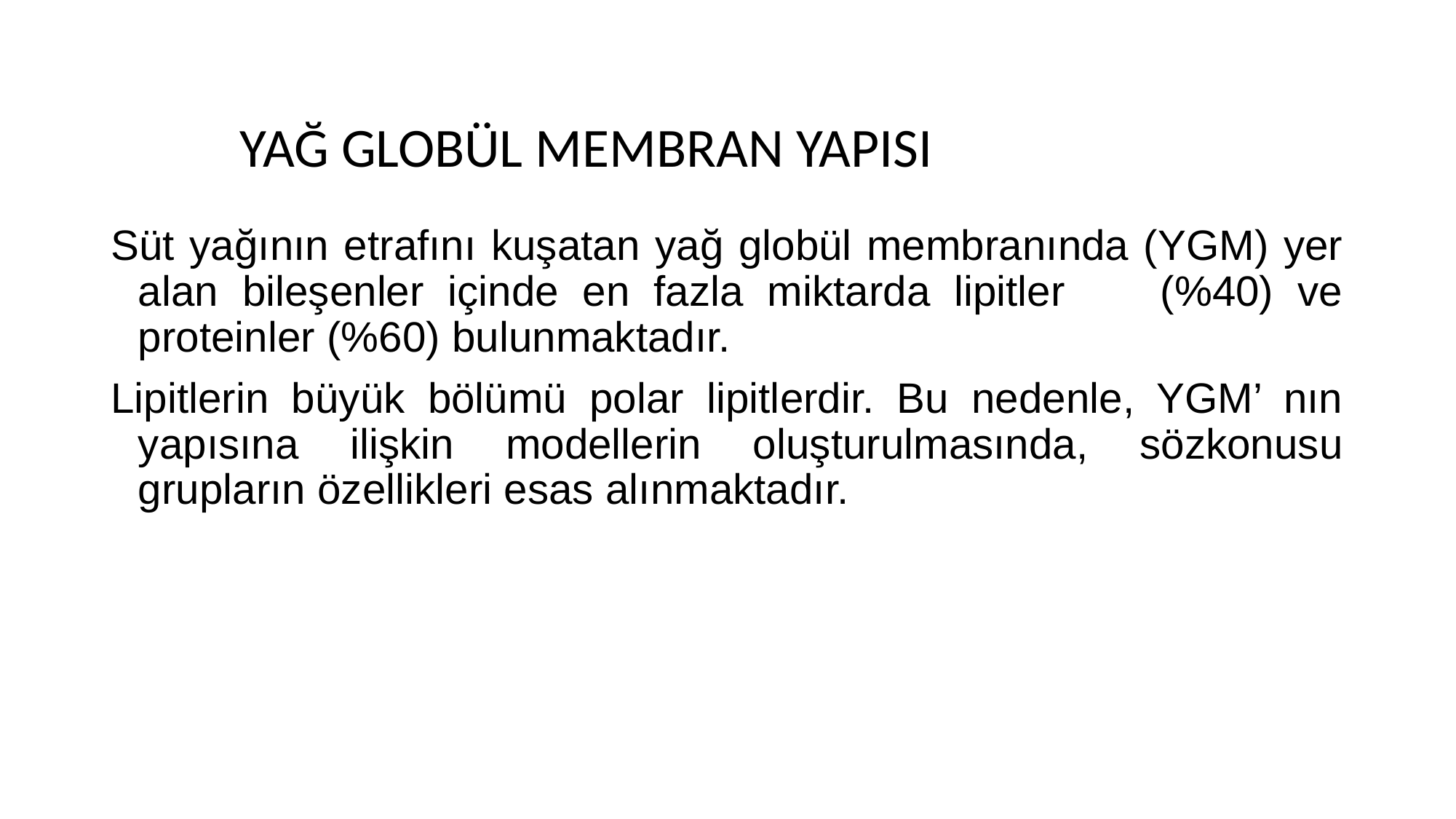

# YAĞ GLOBÜL MEMBRAN YAPISI
Süt yağının etrafını kuşatan yağ globül membranında (YGM) yer alan bileşenler içinde en fazla miktarda lipitler    (%40) ve proteinler (%60) bulunmaktadır.
Lipitlerin büyük bölümü polar lipitlerdir. Bu nedenle, YGM’ nın yapısına ilişkin modellerin oluşturulmasında, sözkonusu grupların özellikleri esas alınmaktadır.